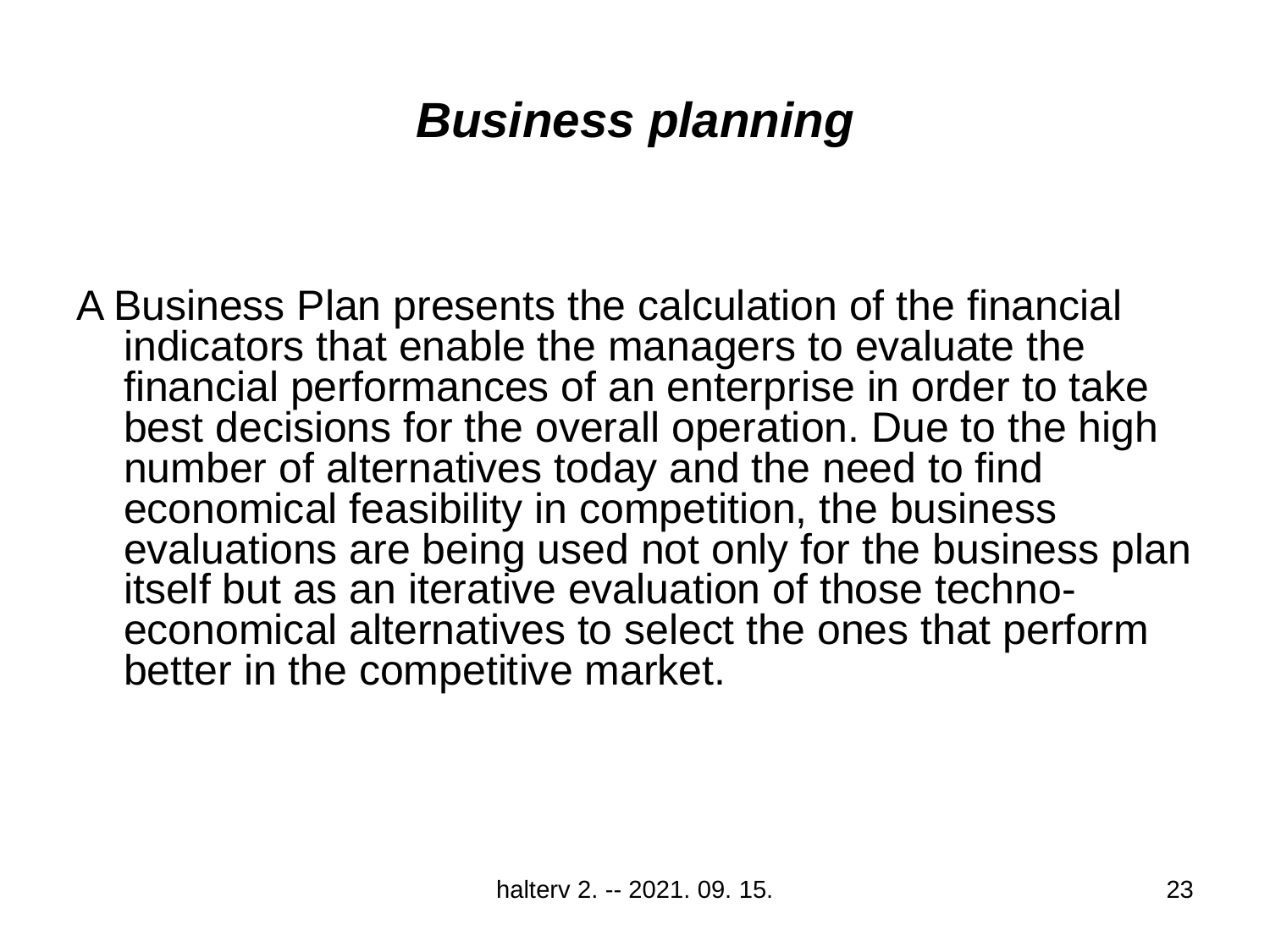

# Business planning

A Business Plan presents the calculation of the financial indicators that enable the managers to evaluate the financial performances of an enterprise in order to take best decisions for the overall operation. Due to the high number of alternatives today and the need to find economical feasibility in competition, the business evaluations are being used not only for the business plan itself but as an iterative evaluation of those techno-economical alternatives to select the ones that perform better in the competitive market.

halterv 2. -- 2021. 09. 15.
23